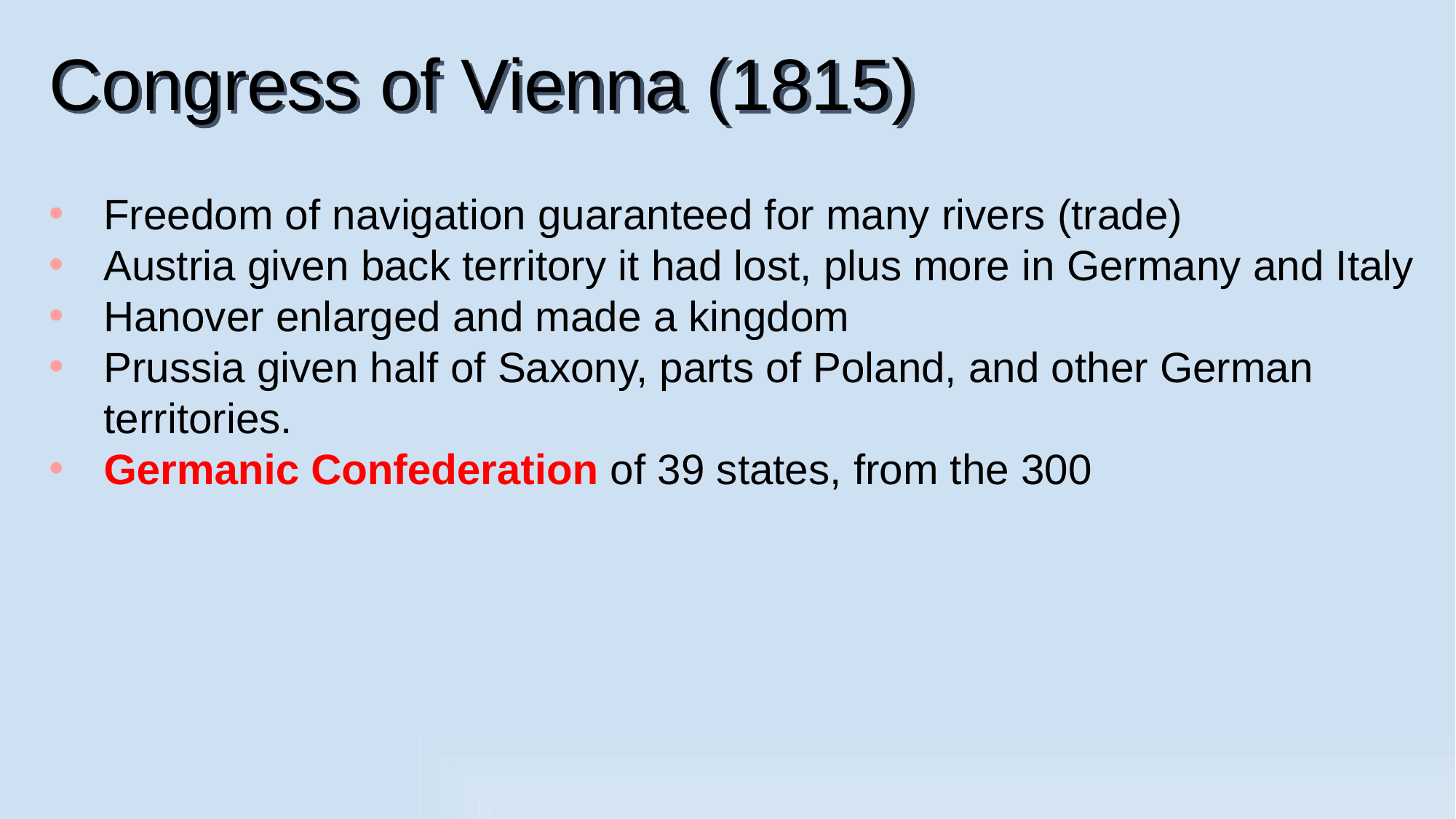

Congress of Vienna (1815)
Freedom of navigation guaranteed for many rivers (trade)
Austria given back territory it had lost, plus more in Germany and Italy
Hanover enlarged and made a kingdom
Prussia given half of Saxony, parts of Poland, and other German territories.
Germanic Confederation of 39 states, from the 300